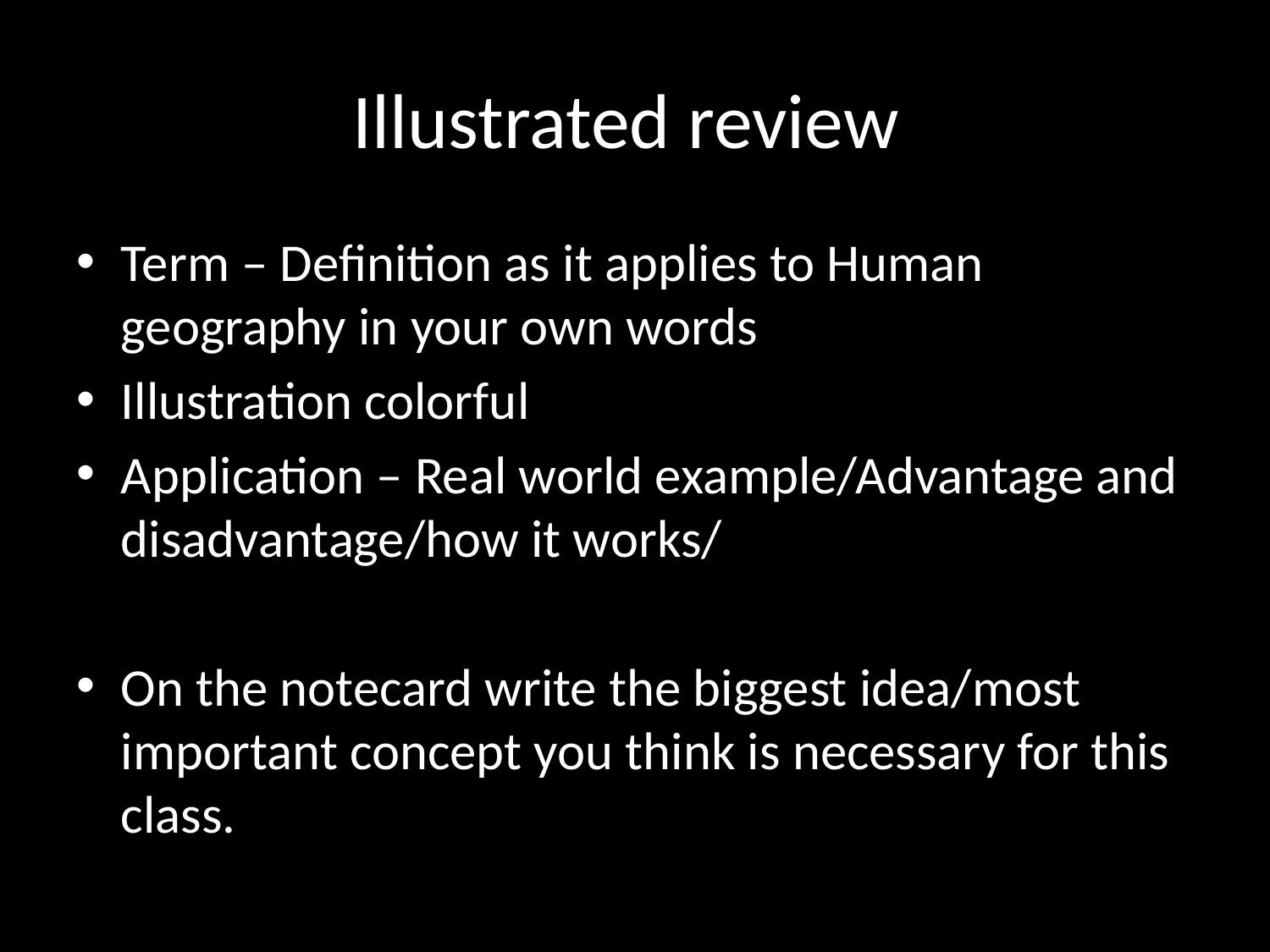

# Illustrated review
Term – Definition as it applies to Human geography in your own words
Illustration colorful
Application – Real world example/Advantage and disadvantage/how it works/

On the notecard write the biggest idea/most important concept you think is necessary for this class.